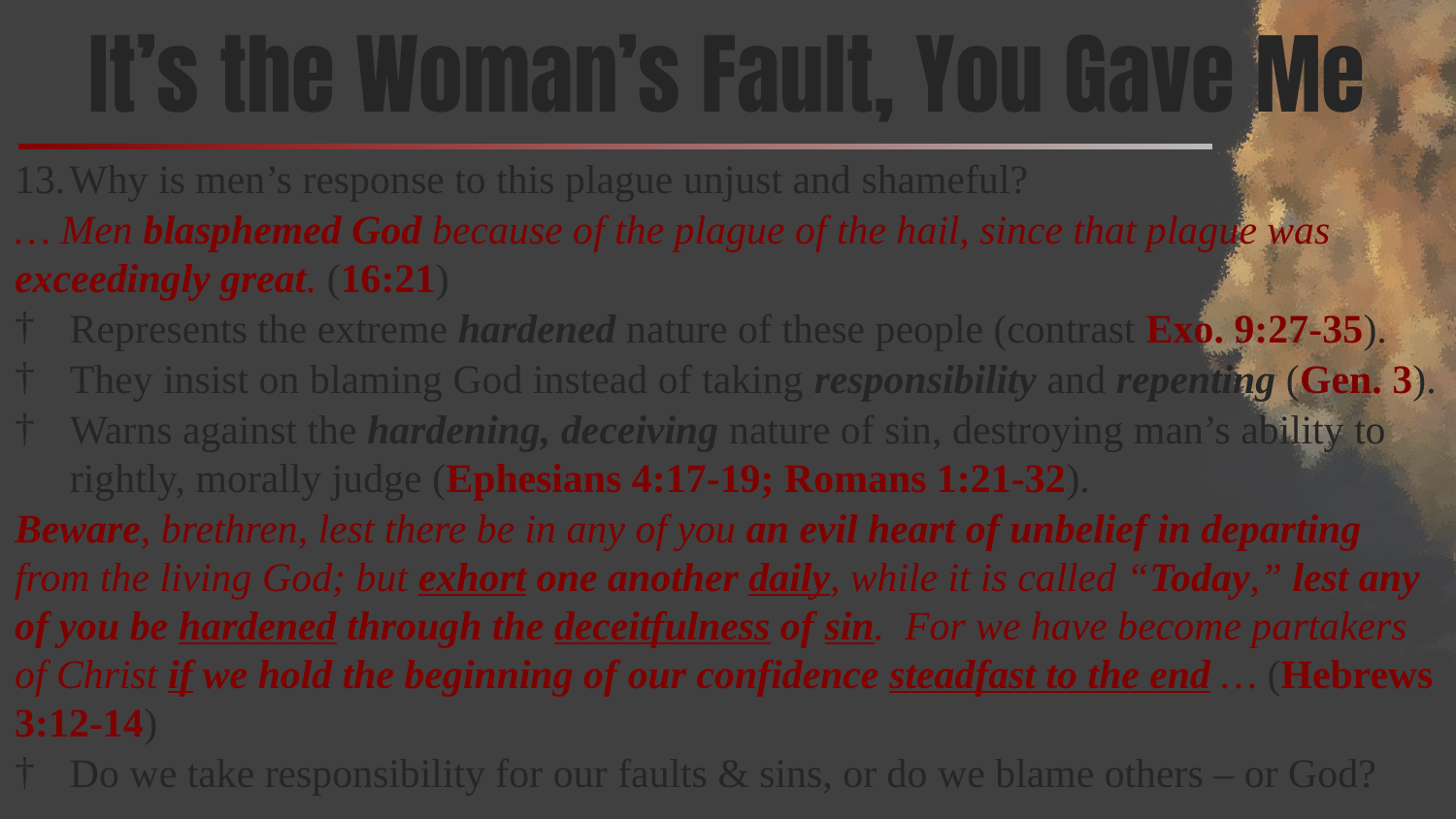

# It’s the Woman’s Fault, You Gave Me
Why is men’s response to this plague unjust and shameful?
… Men blasphemed God because of the plague of the hail, since that plague was exceedingly great. (16:21)
Represents the extreme hardened nature of these people (contrast Exo. 9:27-35).
They insist on blaming God instead of taking responsibility and repenting (Gen. 3).
Warns against the hardening, deceiving nature of sin, destroying man’s ability to rightly, morally judge (Ephesians 4:17-19; Romans 1:21-32).
Beware, brethren, lest there be in any of you an evil heart of unbelief in departing from the living God; but exhort one another daily, while it is called “Today,” lest any of you be hardened through the deceitfulness of sin.  For we have become partakers of Christ if we hold the beginning of our confidence steadfast to the end … (Hebrews 3:12-14)
Do we take responsibility for our faults & sins, or do we blame others – or God?